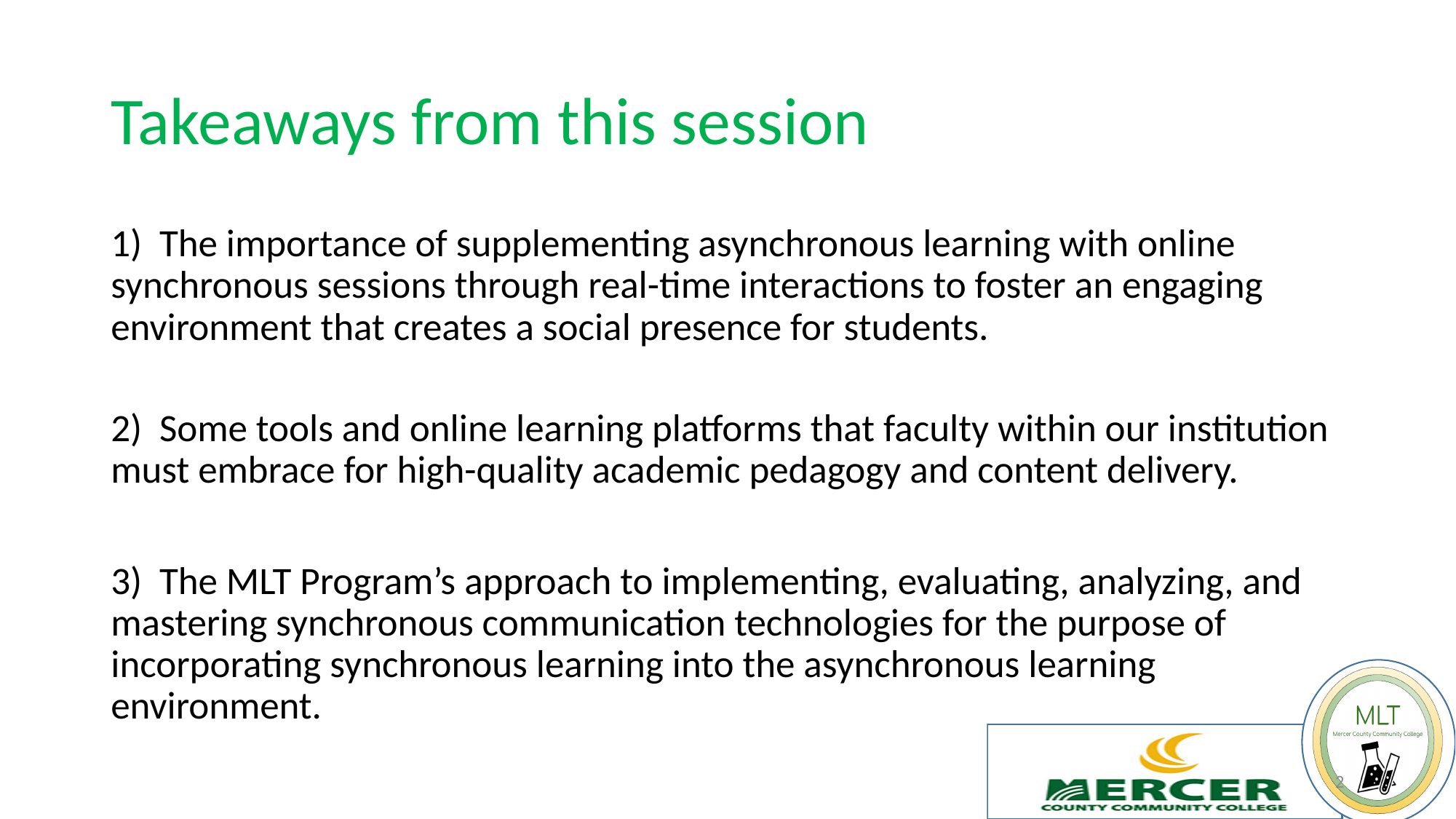

# Takeaways from this session
1)  The importance of supplementing asynchronous learning with online synchronous sessions through real-time interactions to foster an engaging environment that creates a social presence for students.
2)  Some tools and online learning platforms that faculty within our institution must embrace for high-quality academic pedagogy and content delivery.

3)  The MLT Program’s approach to implementing, evaluating, analyzing, and mastering synchronous communication technologies for the purpose of incorporating synchronous learning into the asynchronous learning environment.
2